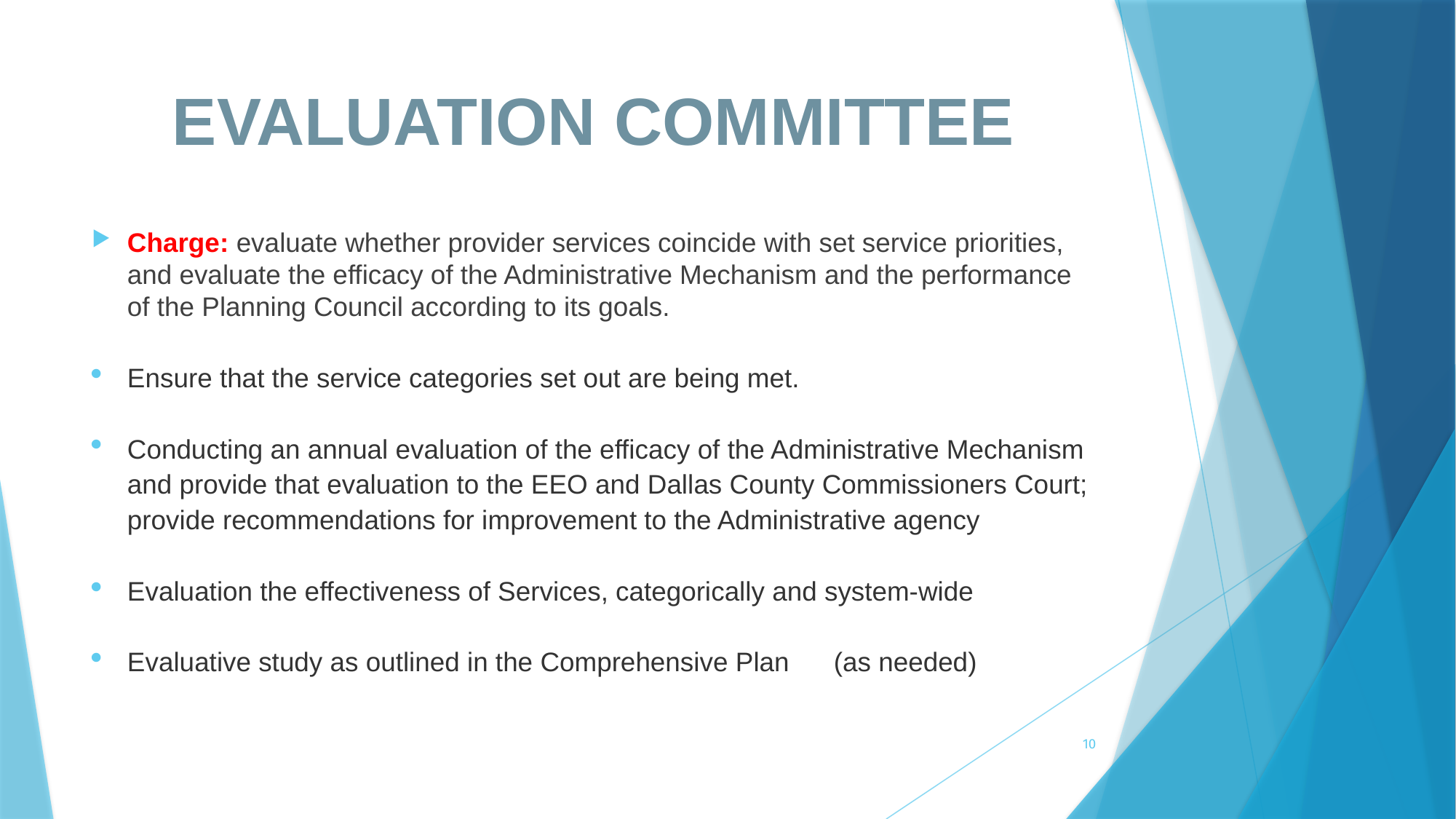

# EVALUATION COMMITTEE
Charge: evaluate whether provider services coincide with set service priorities, and evaluate the efficacy of the Administrative Mechanism and the performance of the Planning Council according to its goals.

Ensure that the service categories set out are being met.

Conducting an annual evaluation of the efficacy of the Administrative Mechanism and provide that evaluation to the EEO and Dallas County Commissioners Court; provide recommendations for improvement to the Administrative agency

Evaluation the effectiveness of Services, categorically and system-wide

Evaluative study as outlined in the Comprehensive Plan      (as needed)

10